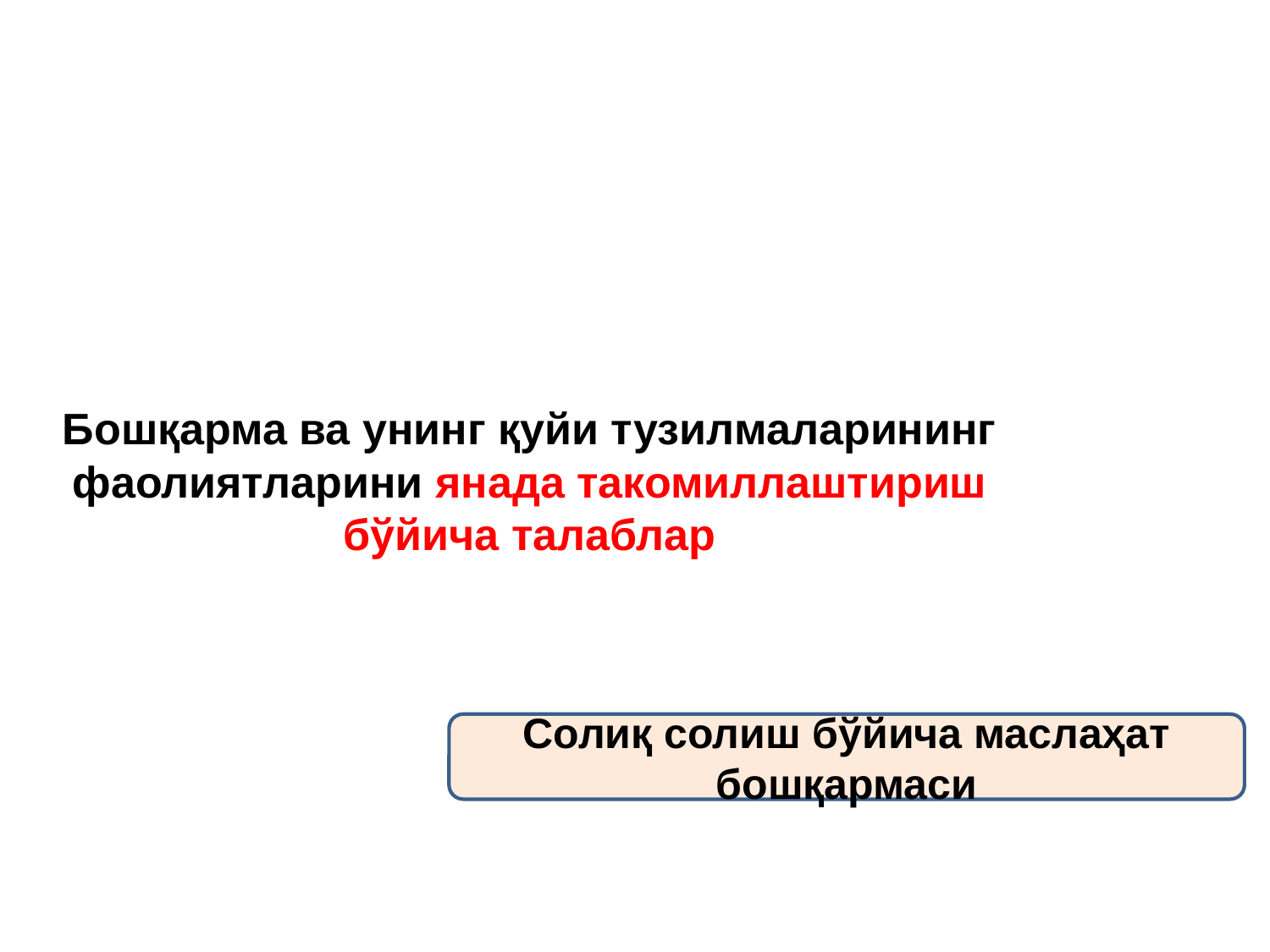

# Бошқарма ва унинг қуйи тузилмаларининг фаолиятларини янада такомиллаштириш бўйича талаблар
Солиқ солиш бўйича маслаҳат бошқармаси